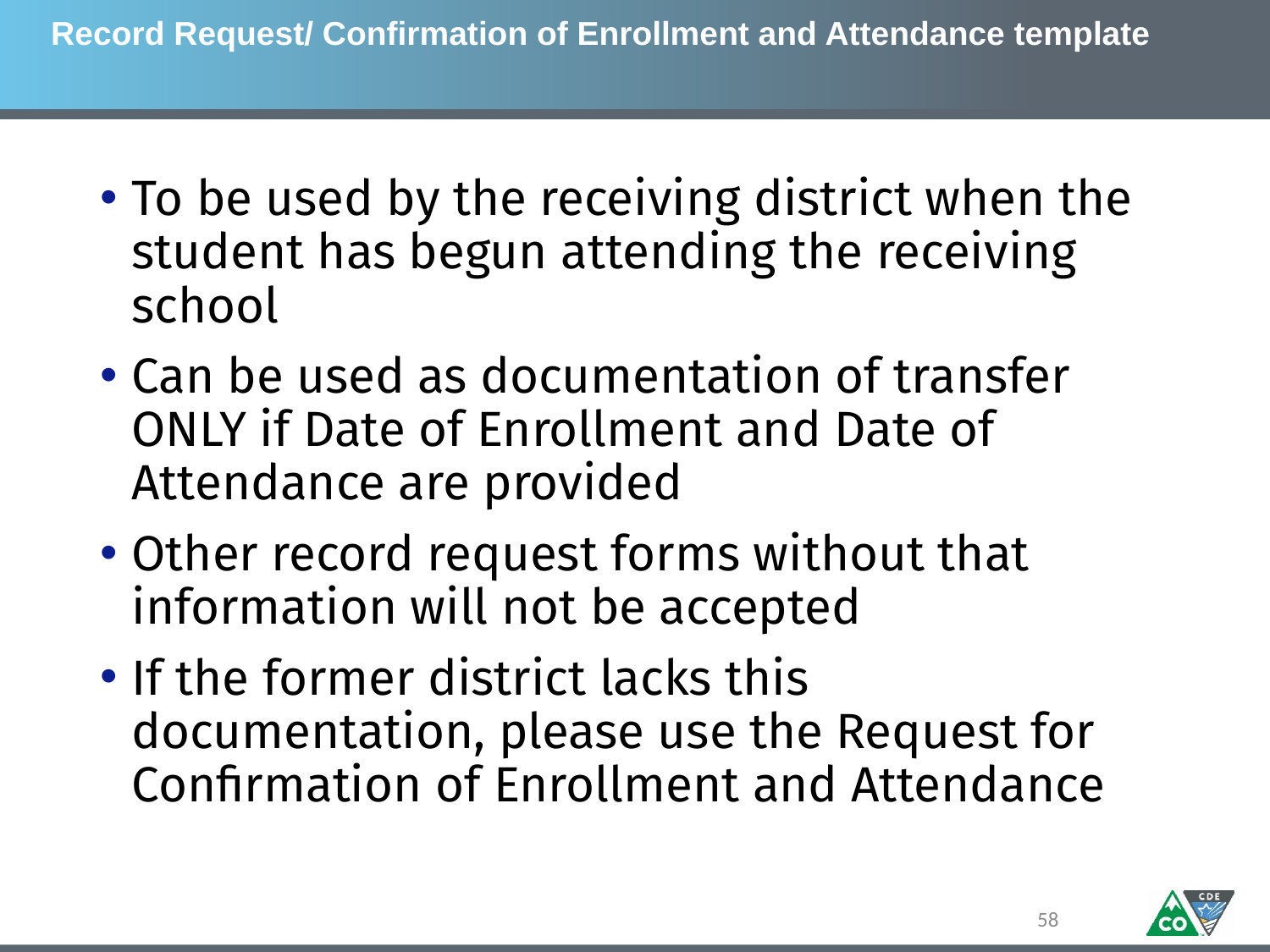

# Record Request/ Confirmation of Enrollment and Attendance template
To be used by the receiving district when the student has begun attending the receiving school
Can be used as documentation of transfer ONLY if Date of Enrollment and Date of Attendance are provided
Other record request forms without that information will not be accepted
If the former district lacks this documentation, please use the Request for Confirmation of Enrollment and Attendance